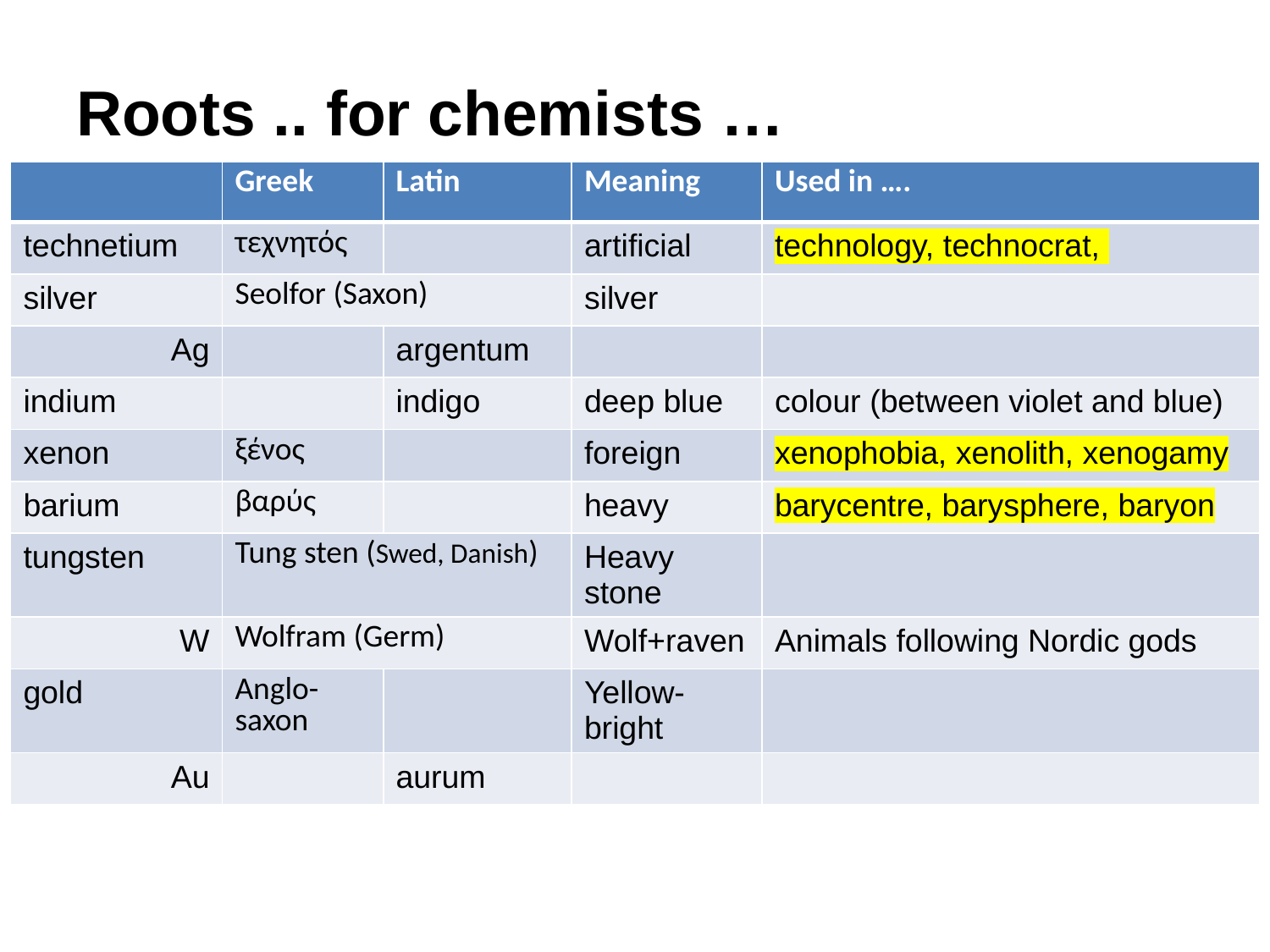

# Roots .. for chemists …
|  | Greek | Latin | Meaning | Used in …. |
| --- | --- | --- | --- | --- |
| technetium | τεχνητός |  | artificial | technology, technocrat, |
| silver | Seolfor (Saxon) |  | silver |  |
| Ag |  | argentum |  |  |
| indium |  | indigo | deep blue | colour (between violet and blue) |
| xenon | ξένος |  | foreign | xenophobia, xenolith, xenogamy |
| barium | βαρύς |  | heavy | barycentre, barysphere, baryon |
| tungsten | Tung sten (Swed, Danish) |  | Heavy stone |  |
| W | Wolfram (Germ) |  | Wolf+raven | Animals following Nordic gods |
| gold | Anglo-saxon |  | Yellow-bright |  |
| Au |  | aurum |  |  |